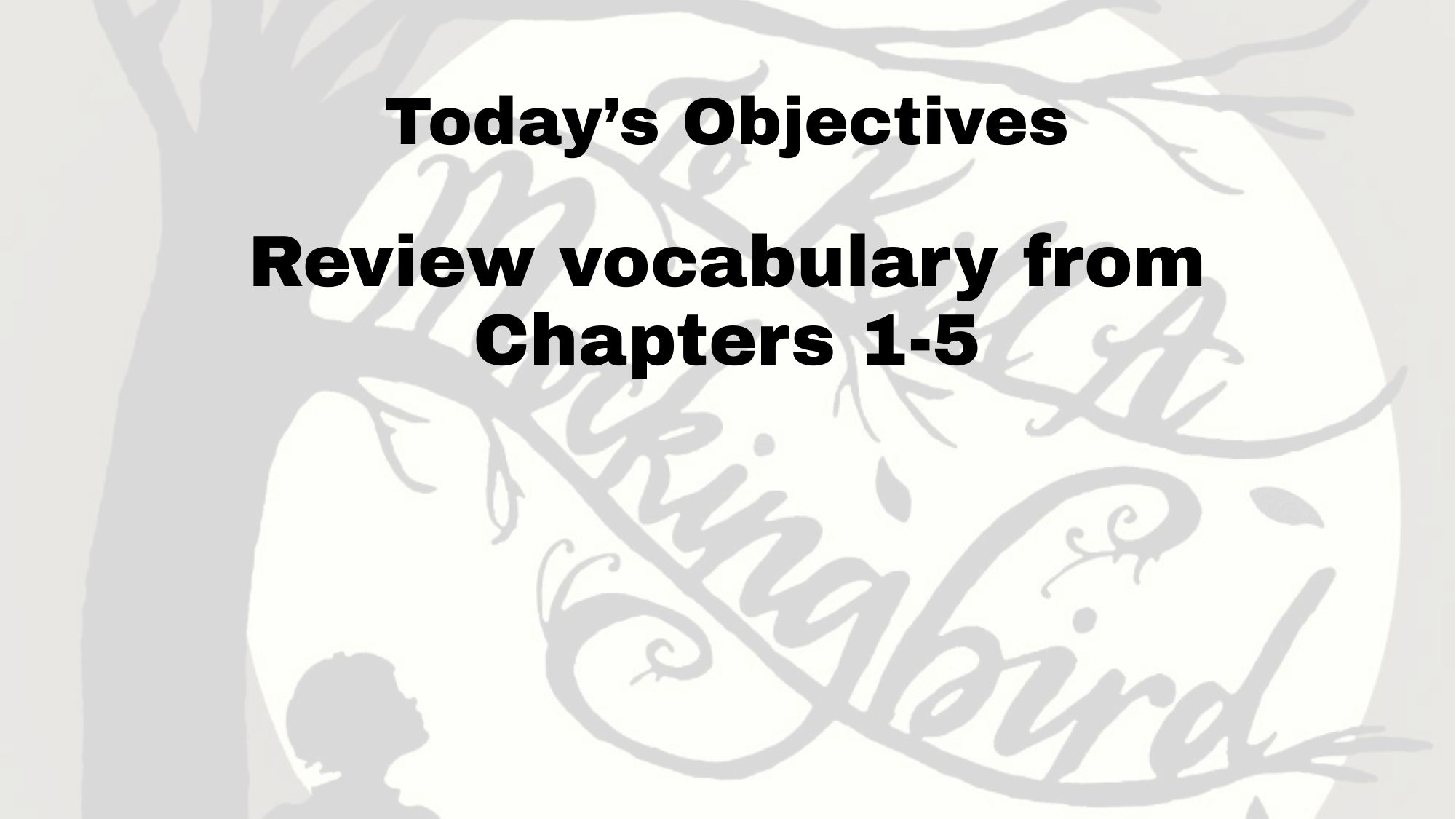

# Today’s Objectives
Review vocabulary from Chapters 1-5